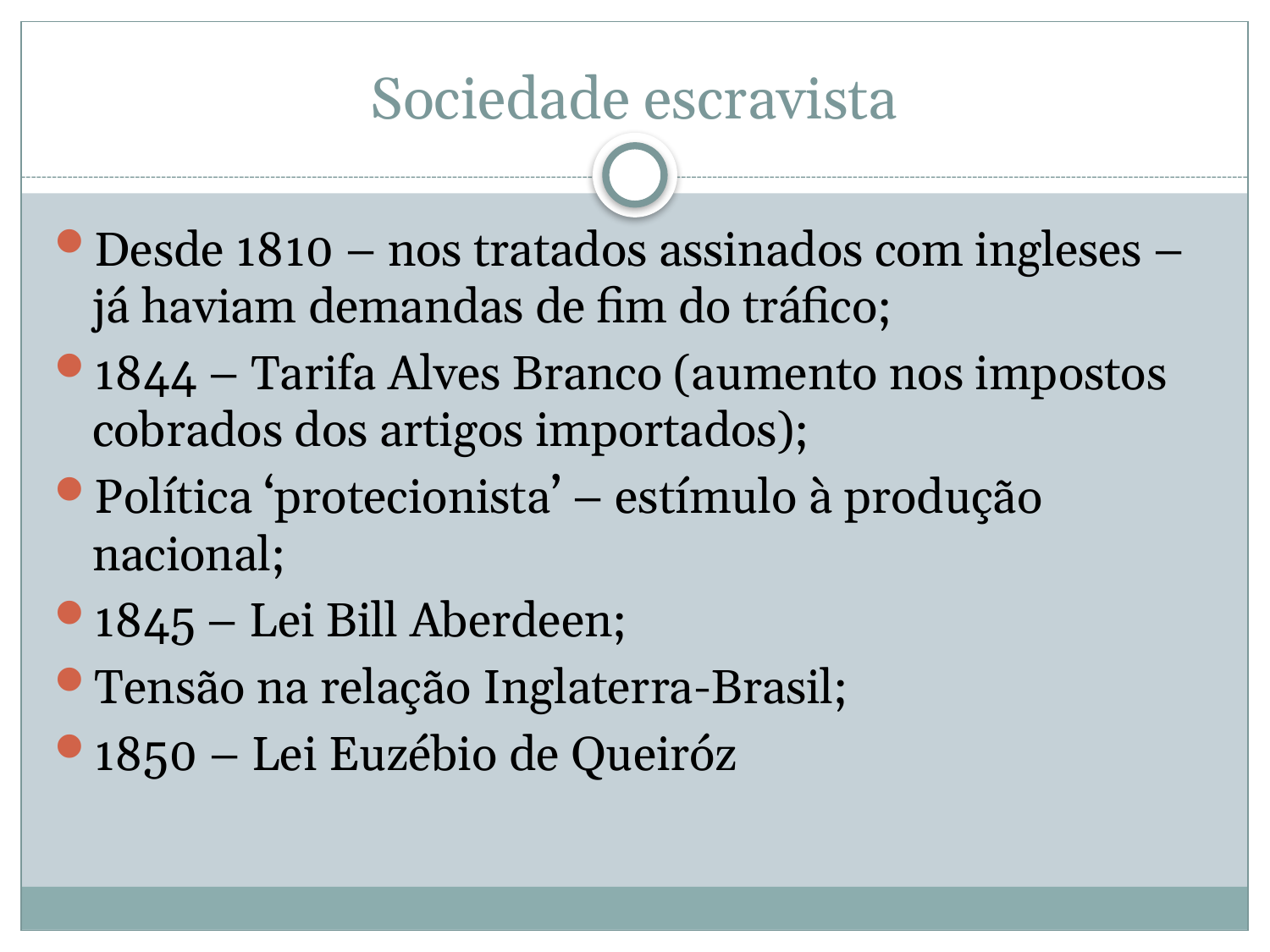

# Sociedade escravista
Desde 1810 – nos tratados assinados com ingleses – já haviam demandas de fim do tráfico;
1844 – Tarifa Alves Branco (aumento nos impostos cobrados dos artigos importados);
Política ‘protecionista’ – estímulo à produção nacional;
1845 – Lei Bill Aberdeen;
Tensão na relação Inglaterra-Brasil;
1850 – Lei Euzébio de Queiróz